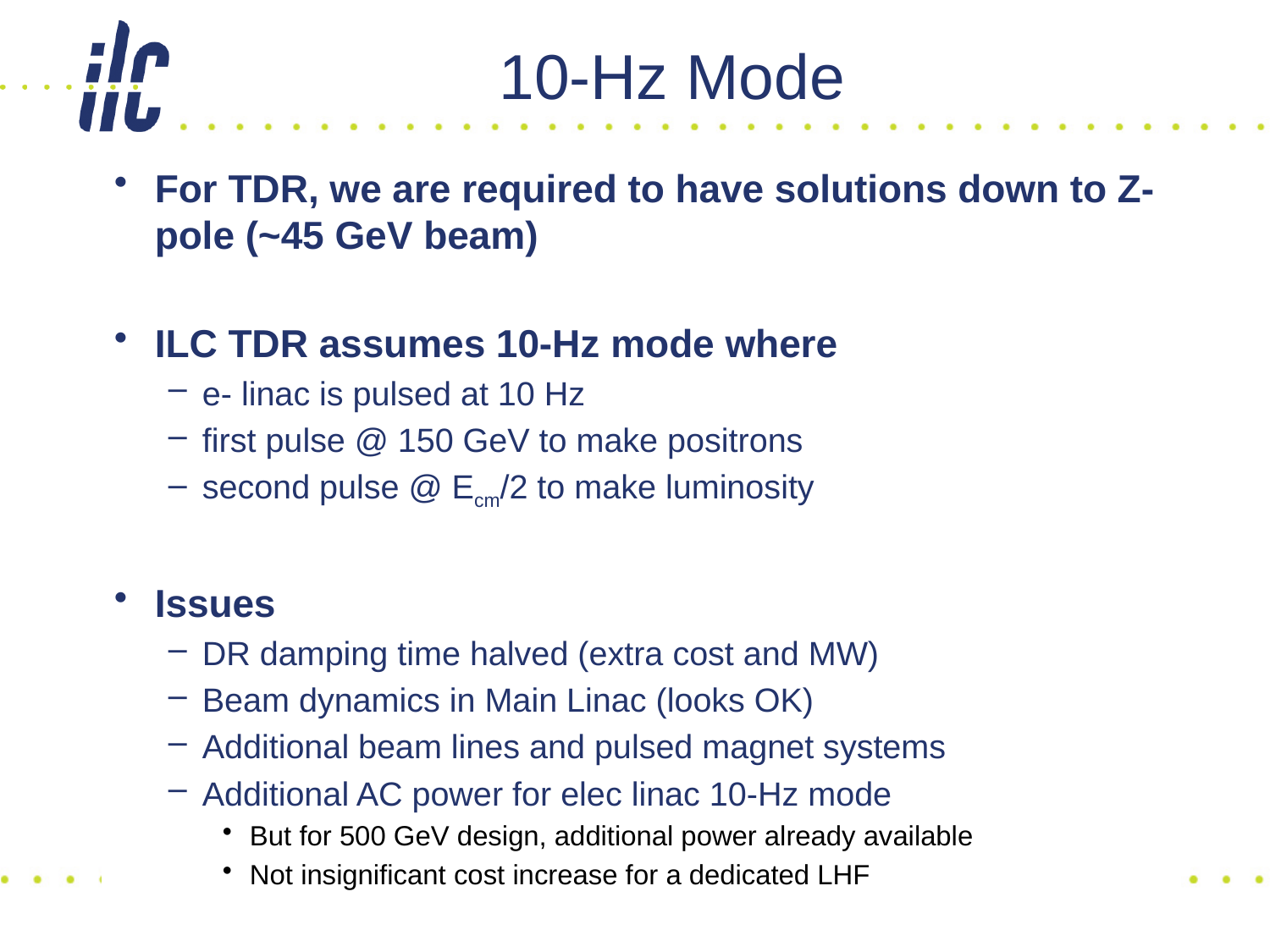

# 10-Hz Mode
For TDR, we are required to have solutions down to Z-pole (~45 GeV beam)

ILC TDR assumes 10-Hz mode where
e- linac is pulsed at 10 Hz
first pulse @ 150 GeV to make positrons
second pulse @ Ecm/2 to make luminosity

Issues
DR damping time halved (extra cost and MW)
Beam dynamics in Main Linac (looks OK)
Additional beam lines and pulsed magnet systems
Additional AC power for elec linac 10-Hz mode
But for 500 GeV design, additional power already available
Not insignificant cost increase for a dedicated LHF